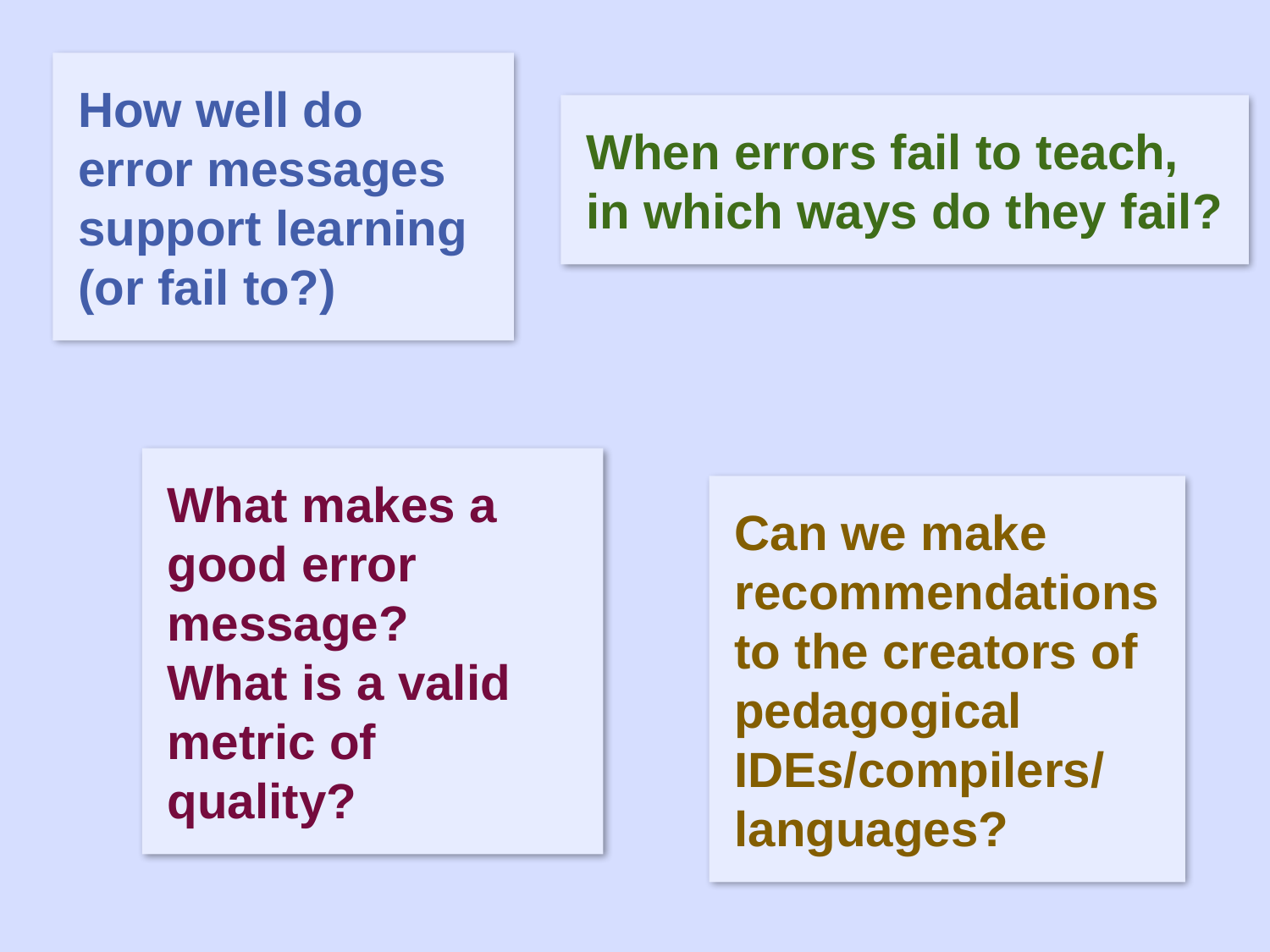

How well do error messages support learning
(or fail to?)
When errors fail to teach,
in which ways do they fail?
What makes a good error message?
What is a valid metric of quality?
Can we make recommendations to the creators of pedagogical IDEs/compilers/ languages?